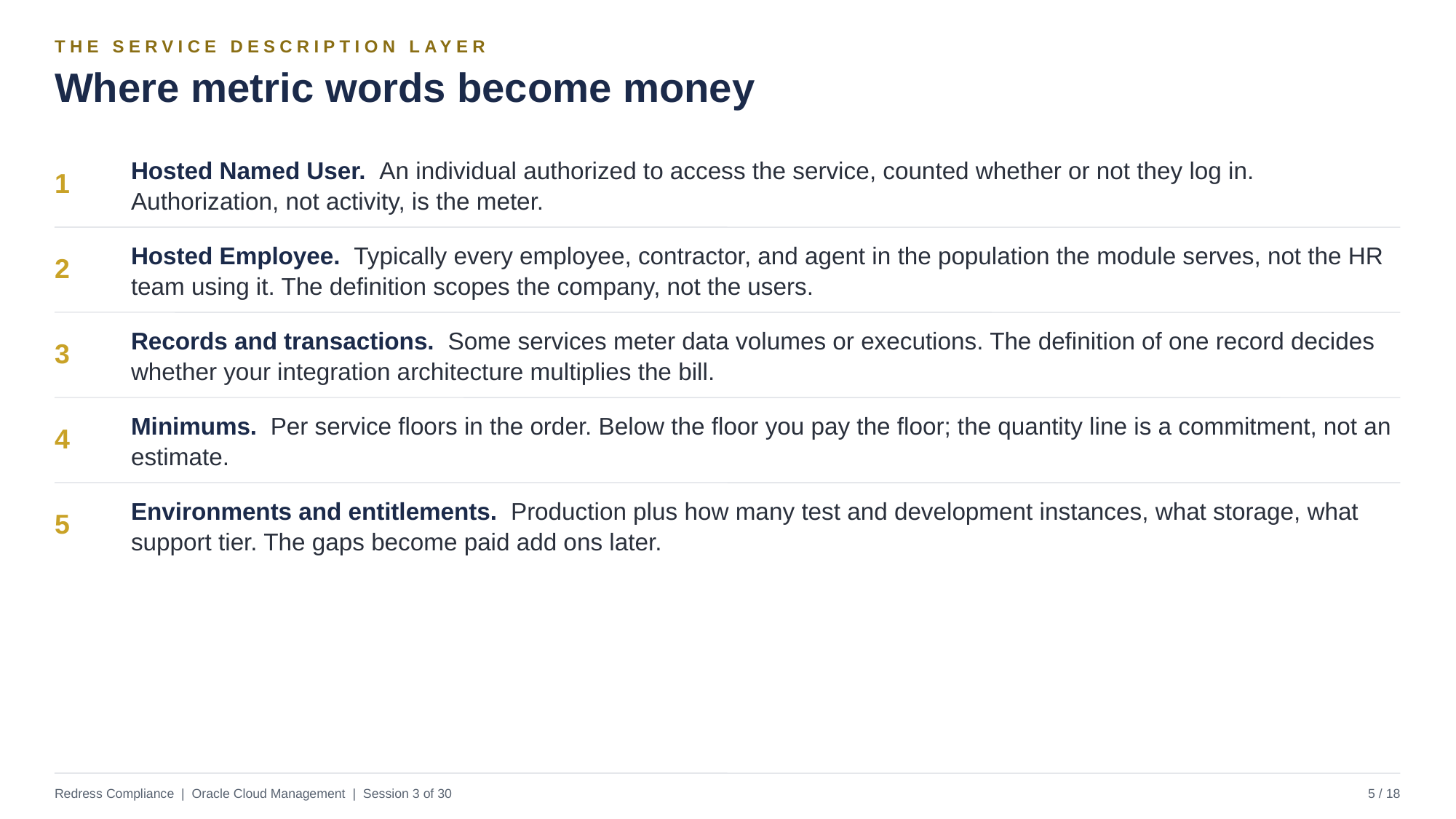

THE SERVICE DESCRIPTION LAYER
Where metric words become money
Hosted Named User.  An individual authorized to access the service, counted whether or not they log in. Authorization, not activity, is the meter.
1

Hosted Employee.  Typically every employee, contractor, and agent in the population the module serves, not the HR team using it. The definition scopes the company, not the users.
2

Records and transactions.  Some services meter data volumes or executions. The definition of one record decides whether your integration architecture multiplies the bill.
3

Minimums.  Per service floors in the order. Below the floor you pay the floor; the quantity line is a commitment, not an estimate.
4

Environments and entitlements.  Production plus how many test and development instances, what storage, what support tier. The gaps become paid add ons later.
5

Redress Compliance  |  Oracle Cloud Management  |  Session 3 of 30
5 / 18